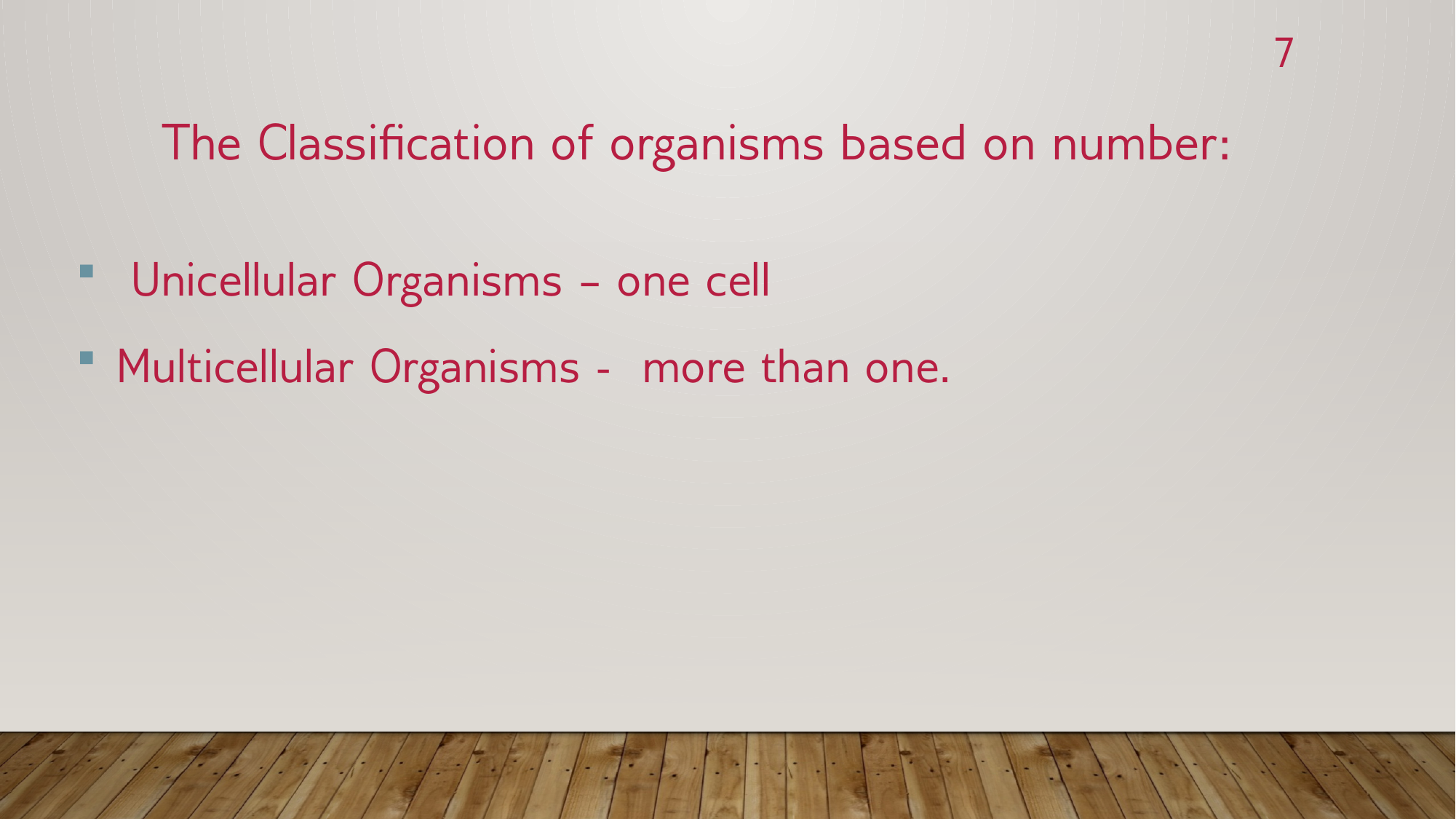

7
The Classification of organisms based on number:
 Unicellular Organisms – one cell
Multicellular Organisms -  more than one.